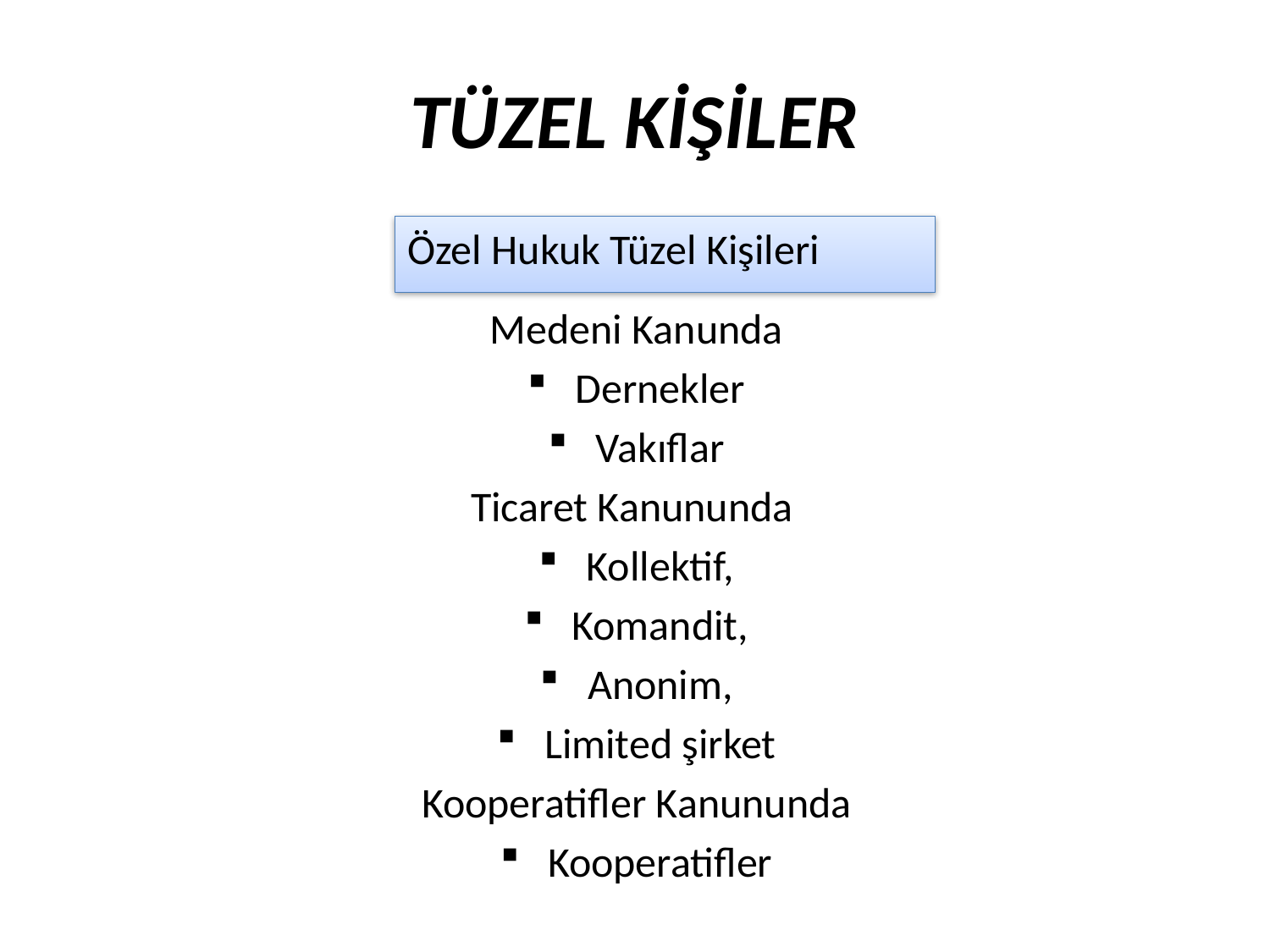

TÜZEL KİŞİLER

Medeni Kanunda
Dernekler
Vakıflar
Ticaret Kanununda
Kollektif,
Komandit,
Anonim,
Limited şirket
Kooperatifler Kanununda
Kooperatifler

Özel Hukuk Tüzel Kişileri